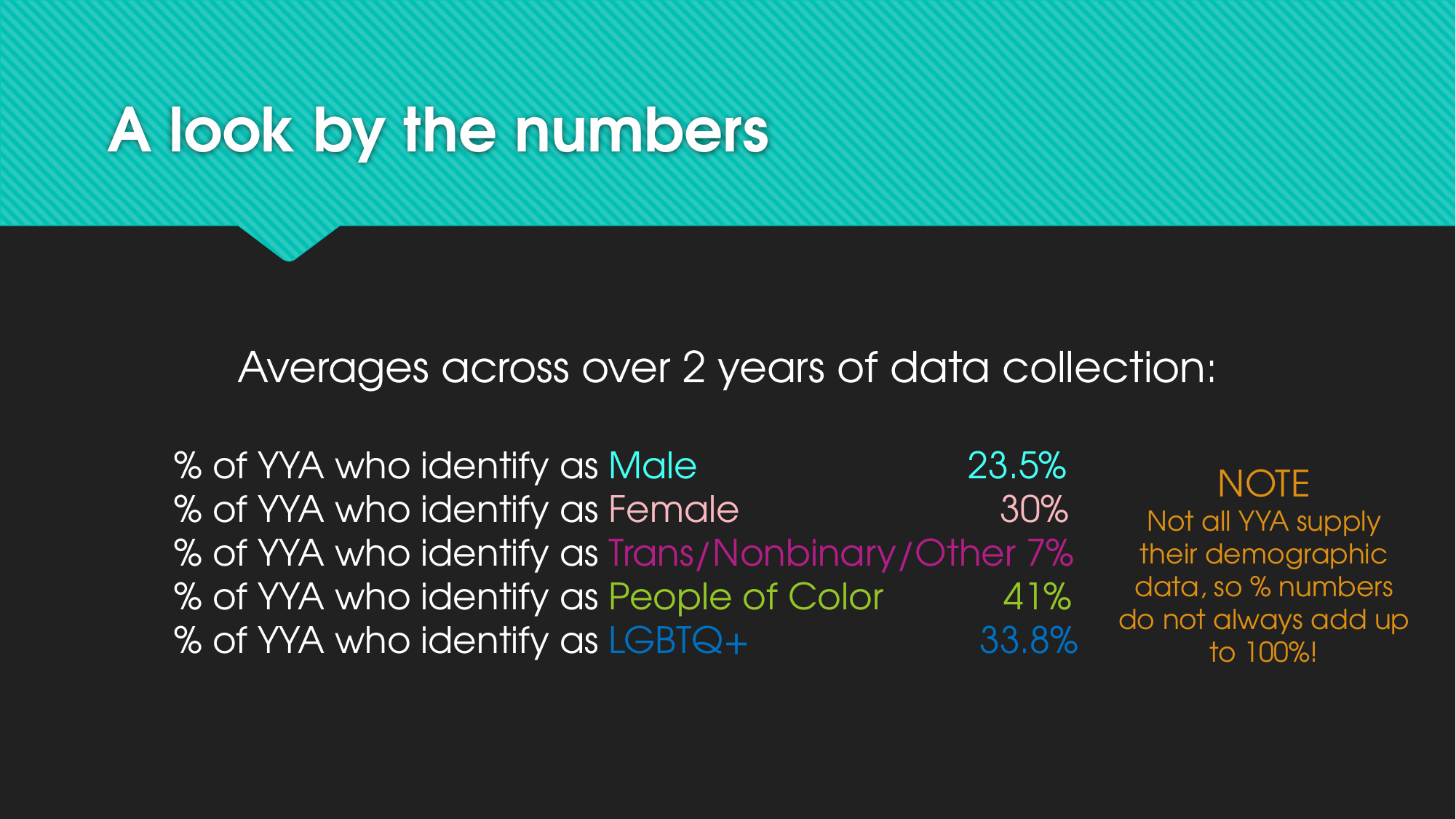

# A look by the numbers
Averages across over 2 years of data collection:

	% of YYA who identify as Male                           23.5%
	% of YYA who identify as Female                          30%
	% of YYA who identify as Trans/Nonbinary/Other 7%
	% of YYA who identify as People of Color            41%
	% of YYA who identify as LGBTQ+                       33.8%

NOTE
Not all YYA supply their demographic data, so % numbers do not always add up to 100%!